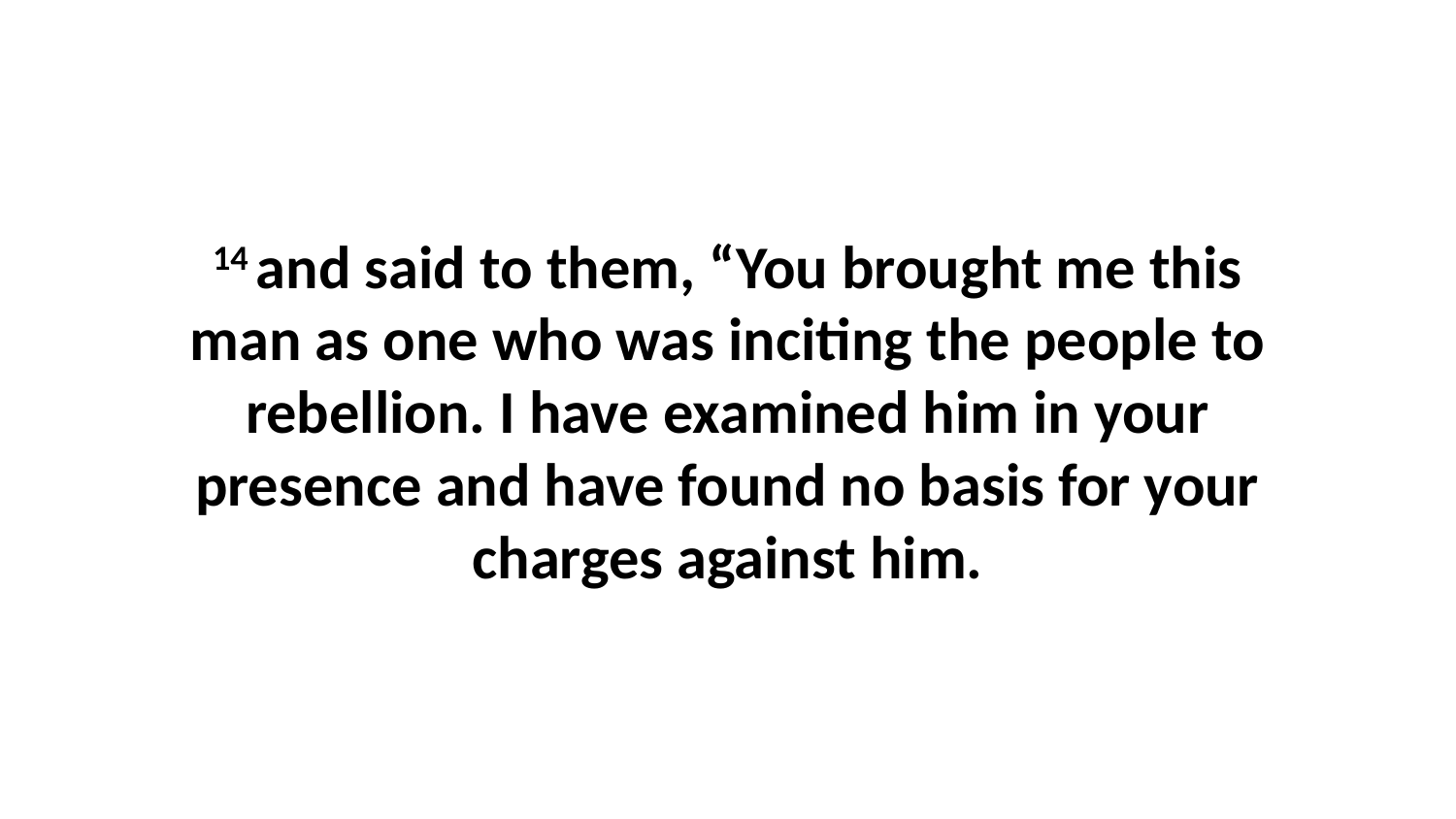

14 and said to them, “You brought me this man as one who was inciting the people to rebellion. I have examined him in your presence and have found no basis for your charges against him.